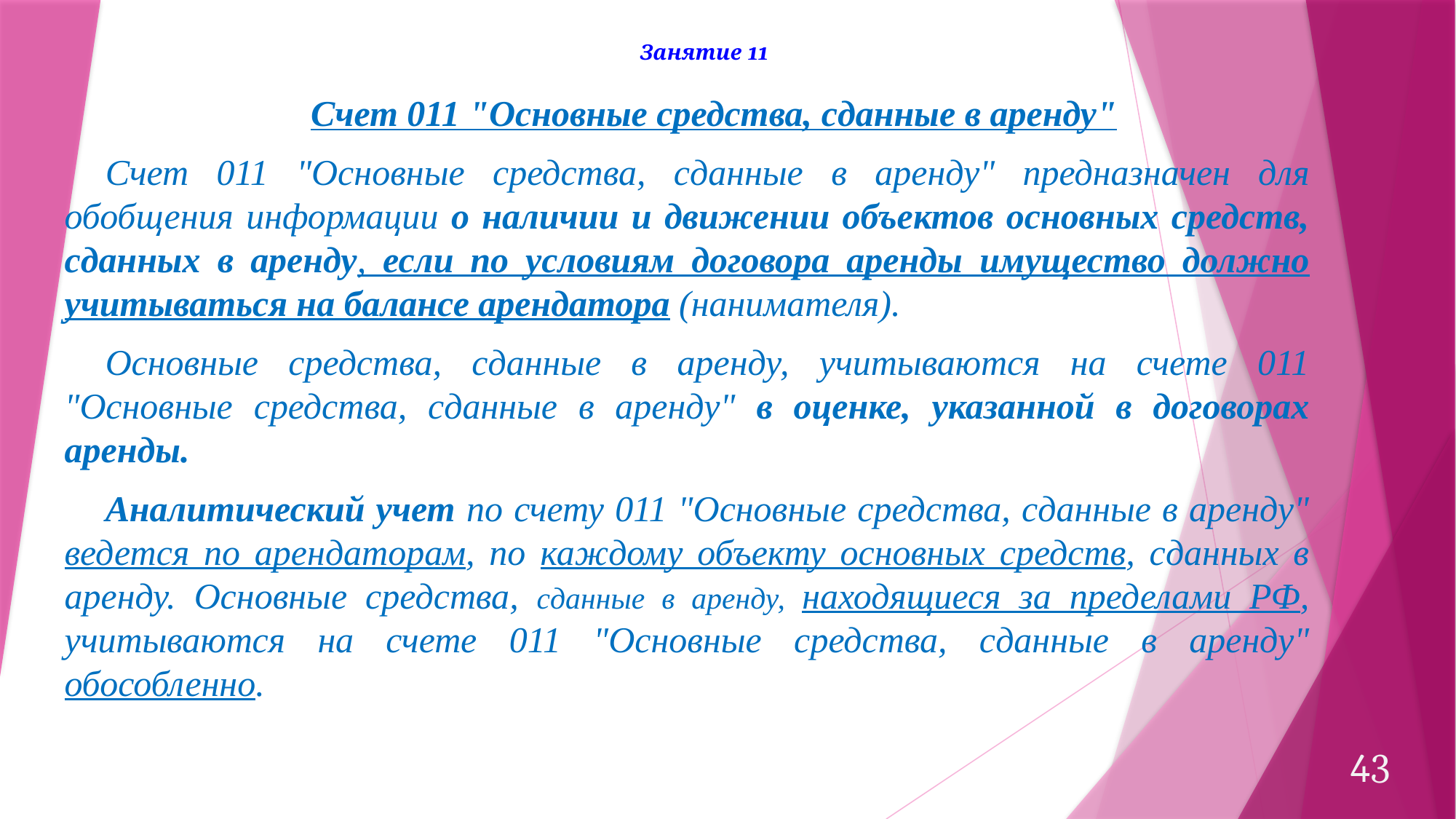

Занятие 11

Счет 011 "Основные средства, сданные в аренду"
Счет 011 "Основные средства, сданные в аренду" предназначен для обобщения информации о наличии и движении объектов основных средств, сданных в аренду, если по условиям договора аренды имущество должно учитываться на балансе арендатора (нанимателя).
Основные средства, сданные в аренду, учитываются на счете 011 "Основные средства, сданные в аренду" в оценке, указанной в договорах аренды.
Аналитический учет по счету 011 "Основные средства, сданные в аренду" ведется по арендаторам, по каждому объекту основных средств, сданных в аренду. Основные средства, сданные в аренду, находящиеся за пределами РФ, учитываются на счете 011 "Основные средства, сданные в аренду" обособленно.

43